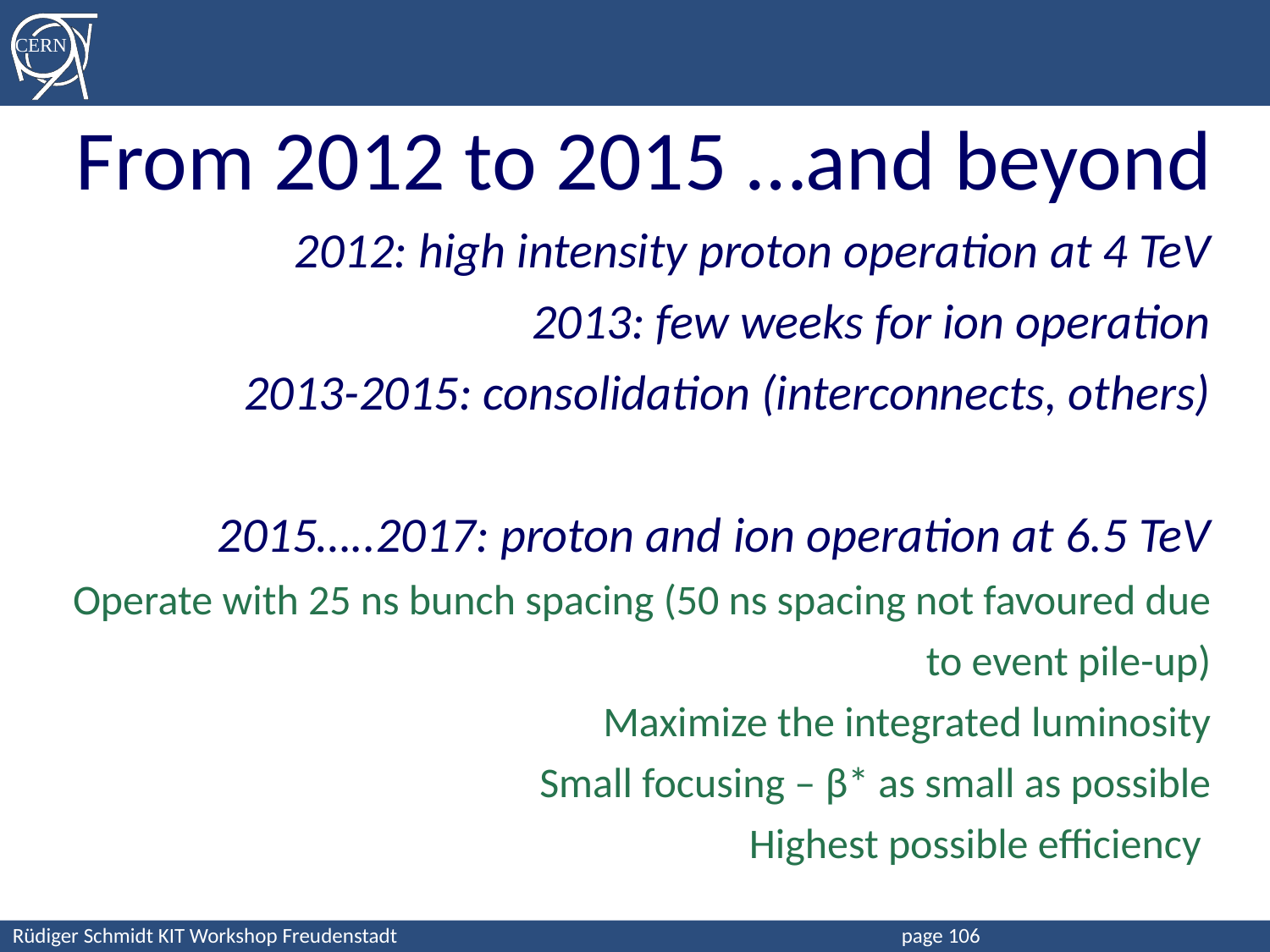

# From 2012 to 2015 …and beyond 2012: high intensity proton operation at 4 TeV 2013: few weeks for ion operation 2013-2015: consolidation (interconnects, others) 2015…..2017: proton and ion operation at 6.5 TeV Operate with 25 ns bunch spacing (50 ns spacing not favoured due to event pile-up) Maximize the integrated luminosity Small focusing – β* as small as possible Highest possible efficiency